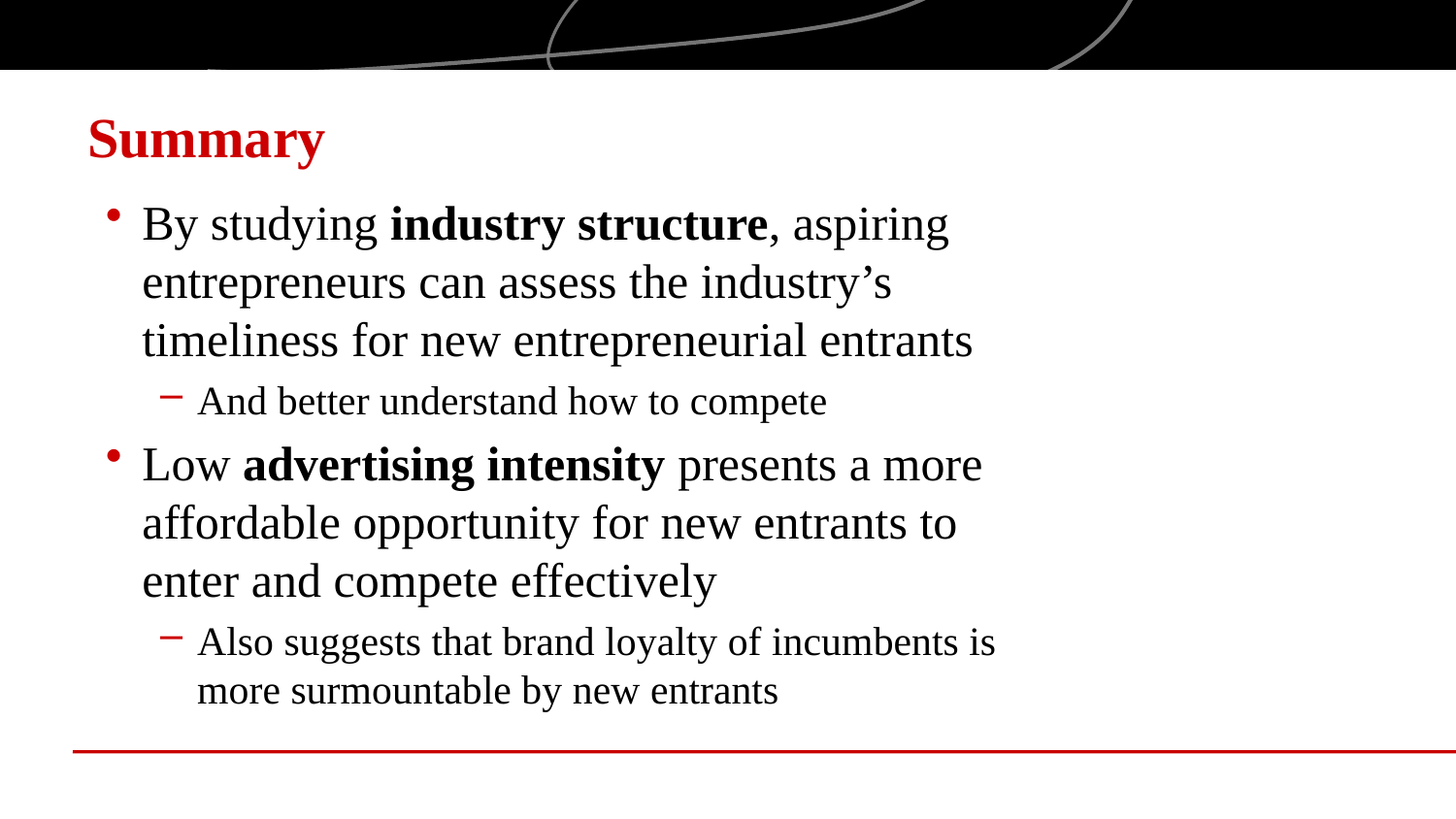

# Summary
By studying industry structure, aspiring entrepreneurs can assess the industry’s timeliness for new entrepreneurial entrants
And better understand how to compete
Low advertising intensity presents a more affordable opportunity for new entrants to enter and compete effectively
Also suggests that brand loyalty of incumbents is more surmountable by new entrants